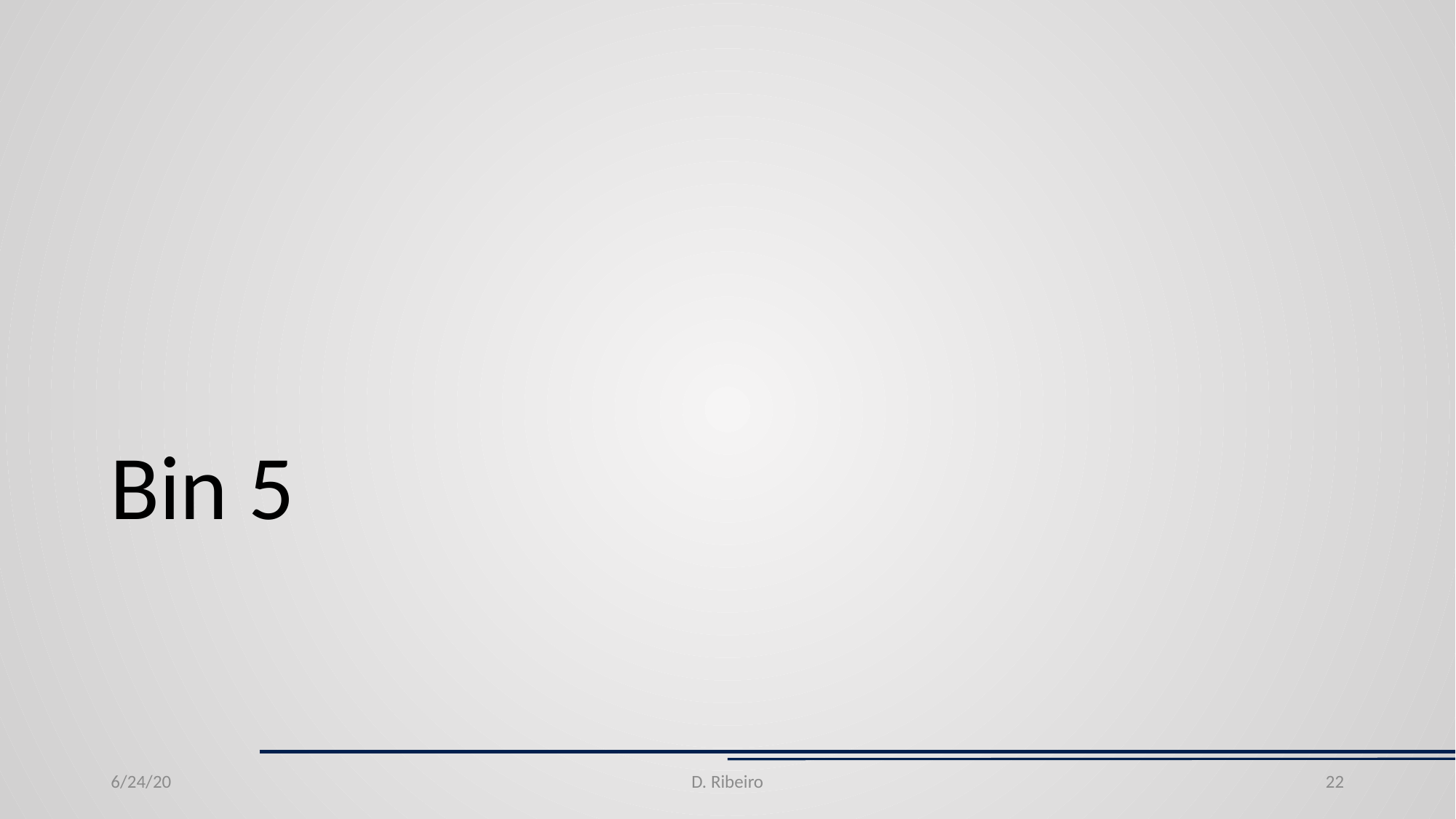

# Bin 5

6/24/20
D. Ribeiro
22